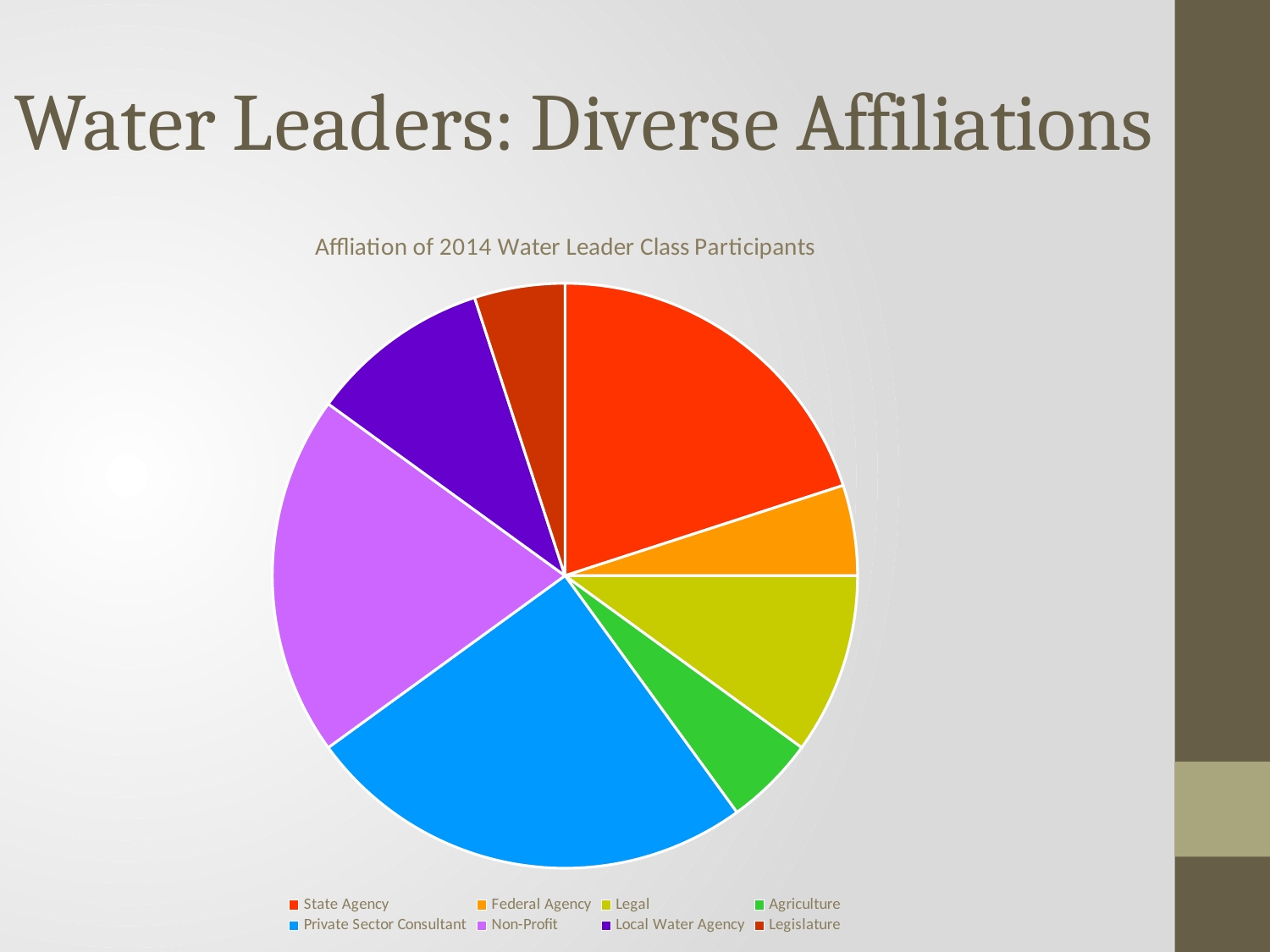

# Water Leaders: Diverse Affiliations

### Chart: Affliation of 2014 Water Leader Class Participants

| Category |  |
|---|---|
| State Agency | 4.0 |
| Federal Agency | 1.0 |
| Legal | 2.0 |
| Agriculture | 1.0 |
| Private Sector Consultant | 5.0 |
| Non-Profit | 4.0 |
| Local Water Agency | 2.0 |
| Legislature | 1.0 |